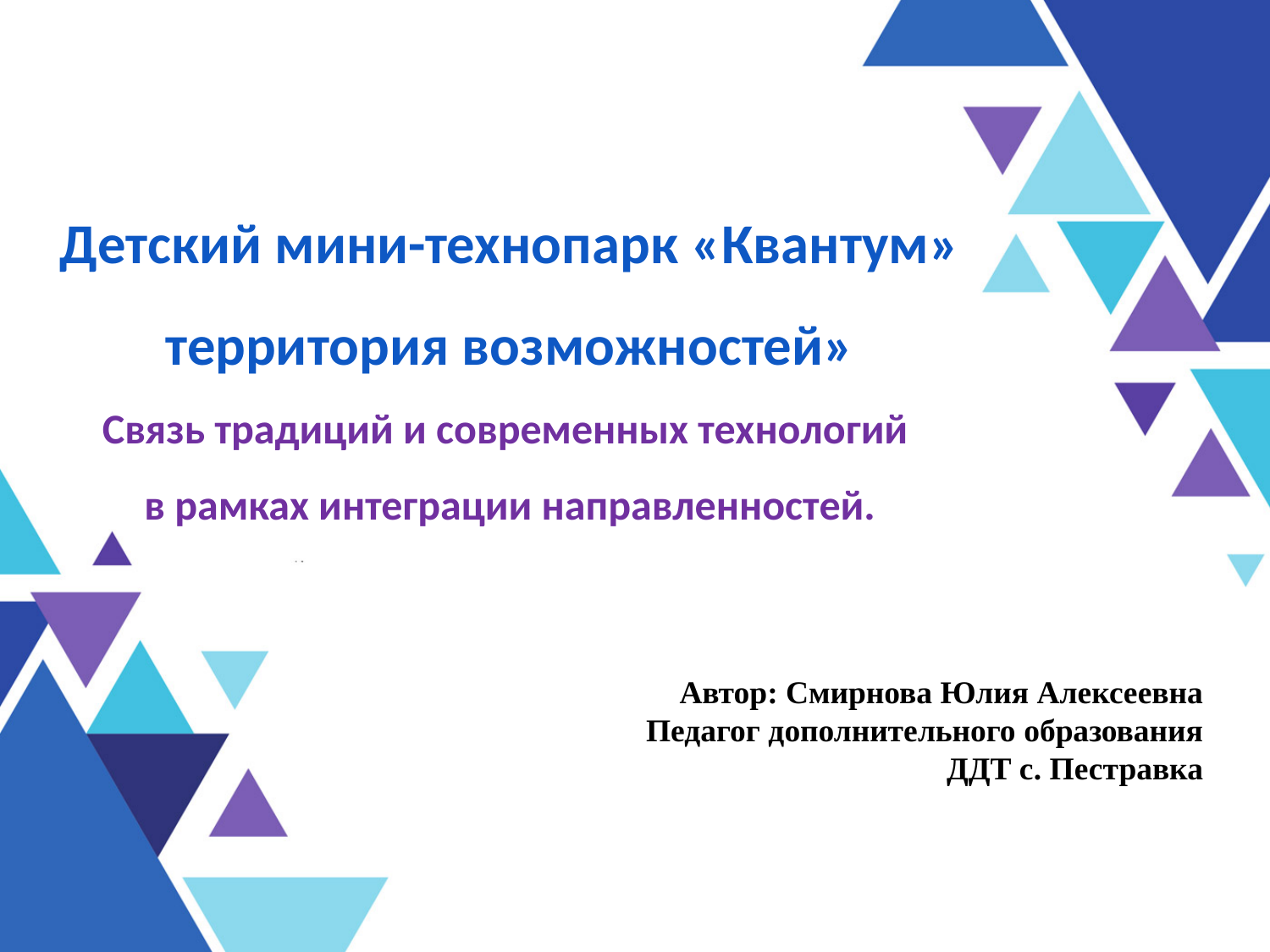

# Детский мини-технопарк «Квантум» территория возможностей» Связь традиций и современных технологий в рамках интеграции направленностей.
Автор: Смирнова Юлия Алексеевна
Педагог дополнительного образования
ДДТ с. Пестравка